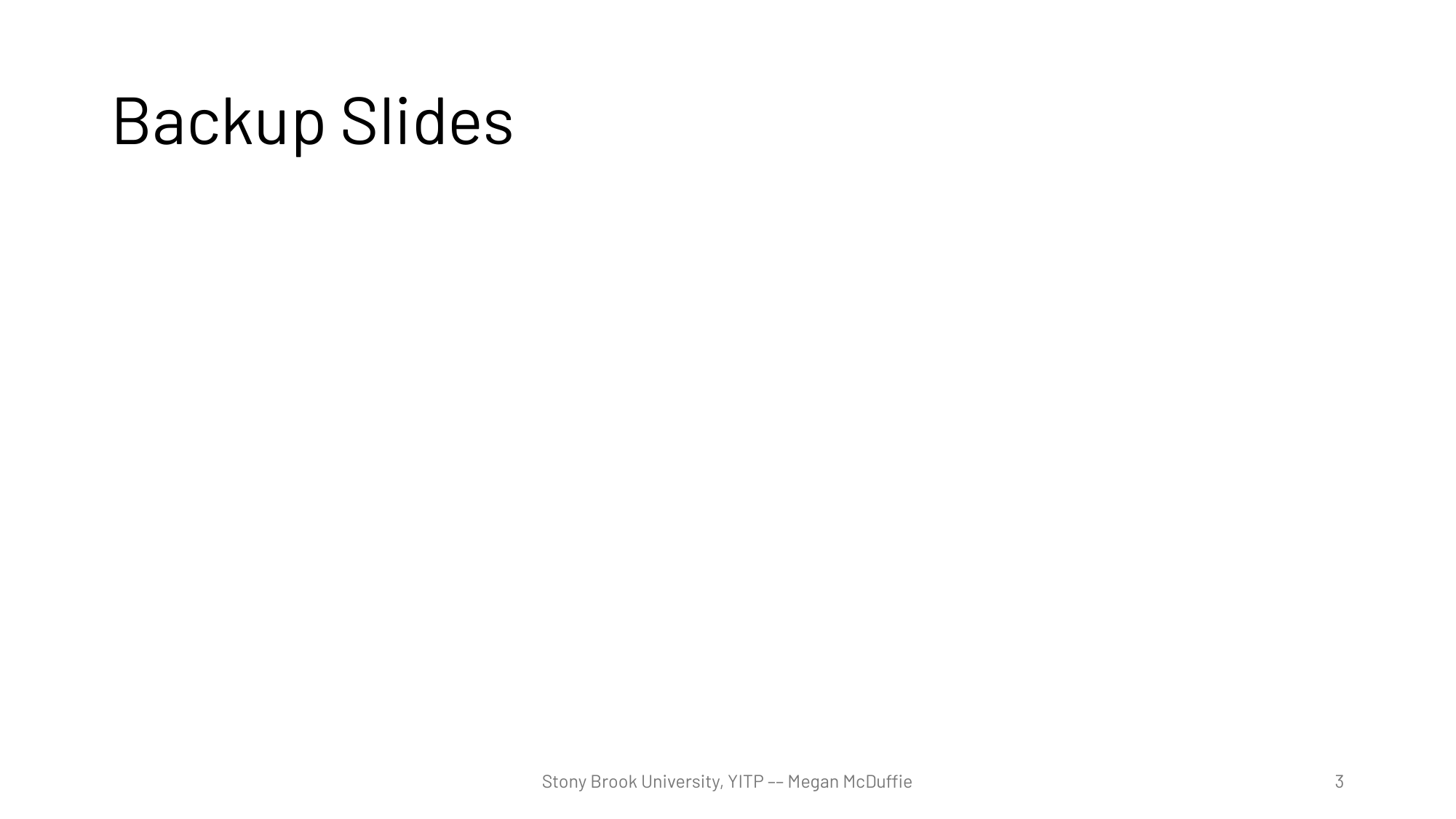

# Backup Slides
Stony Brook University, YITP –– Megan McDuffie
3